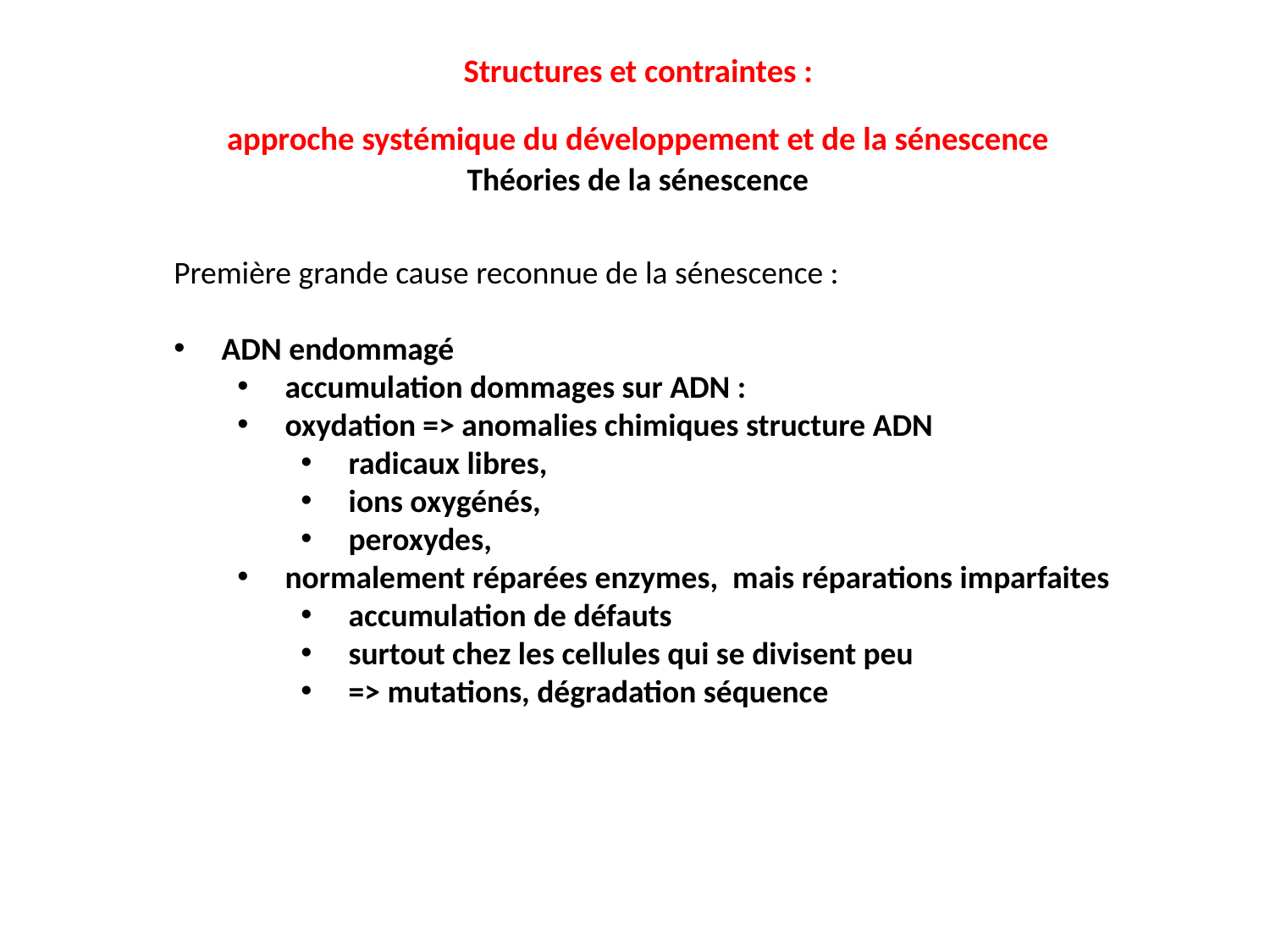

Structures et contraintes :
approche systémique du développement et de la sénescence
Théories de la sénescence
Première grande cause reconnue de la sénescence :

ADN endommagé
accumulation dommages sur ADN :
oxydation => anomalies chimiques structure ADN
radicaux libres,
ions oxygénés,
peroxydes,
normalement réparées enzymes,  mais réparations imparfaites
accumulation de défauts
surtout chez les cellules qui se divisent peu
=> mutations, dégradation séquence